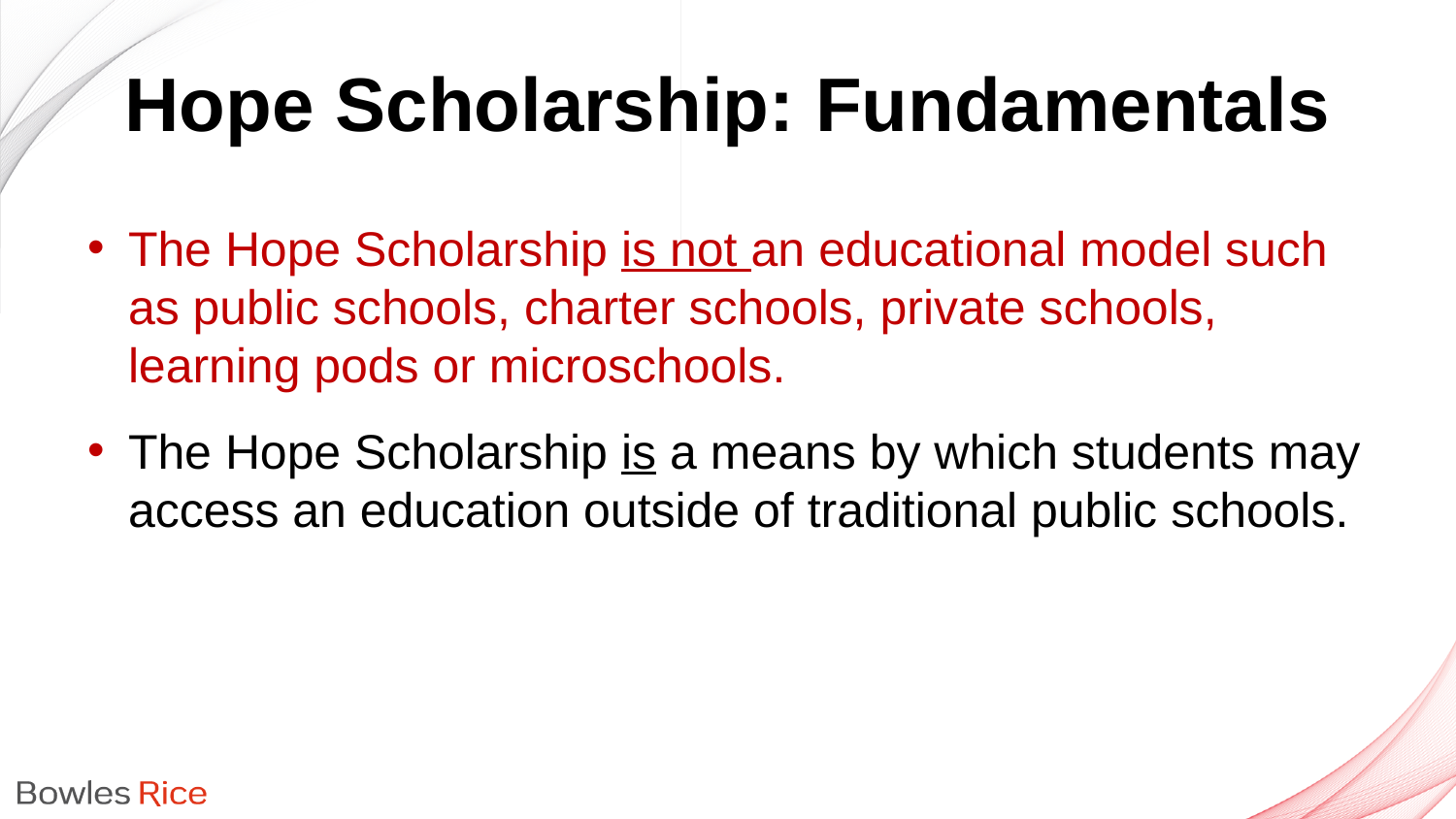

# Hope Scholarship: Fundamentals
The Hope Scholarship is not an educational model such as public schools, charter schools, private schools, learning pods or microschools.
The Hope Scholarship is a means by which students may access an education outside of traditional public schools.